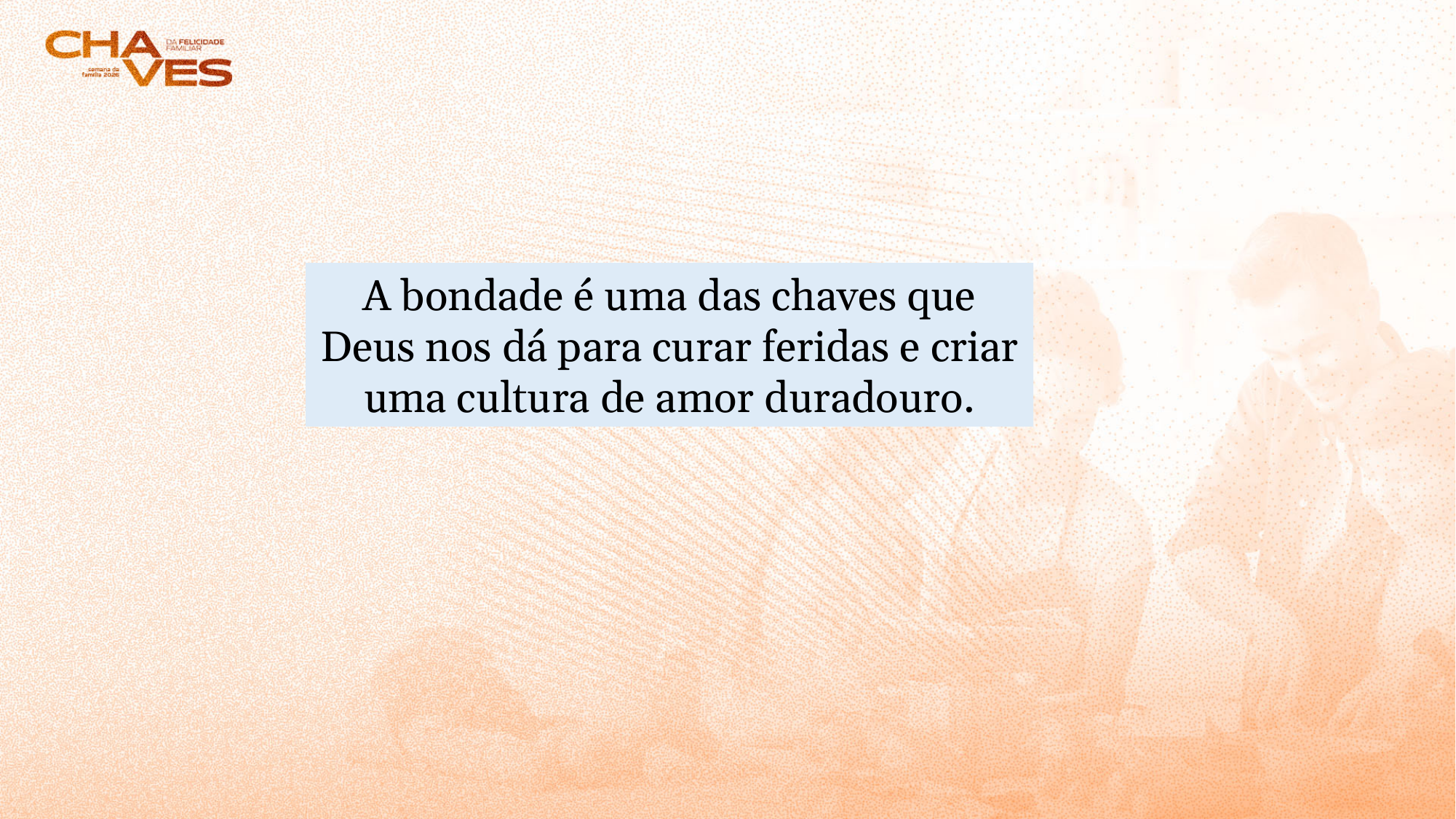

A bondade é uma das chaves que Deus nos dá para curar feridas e criar uma cultura de amor duradouro.